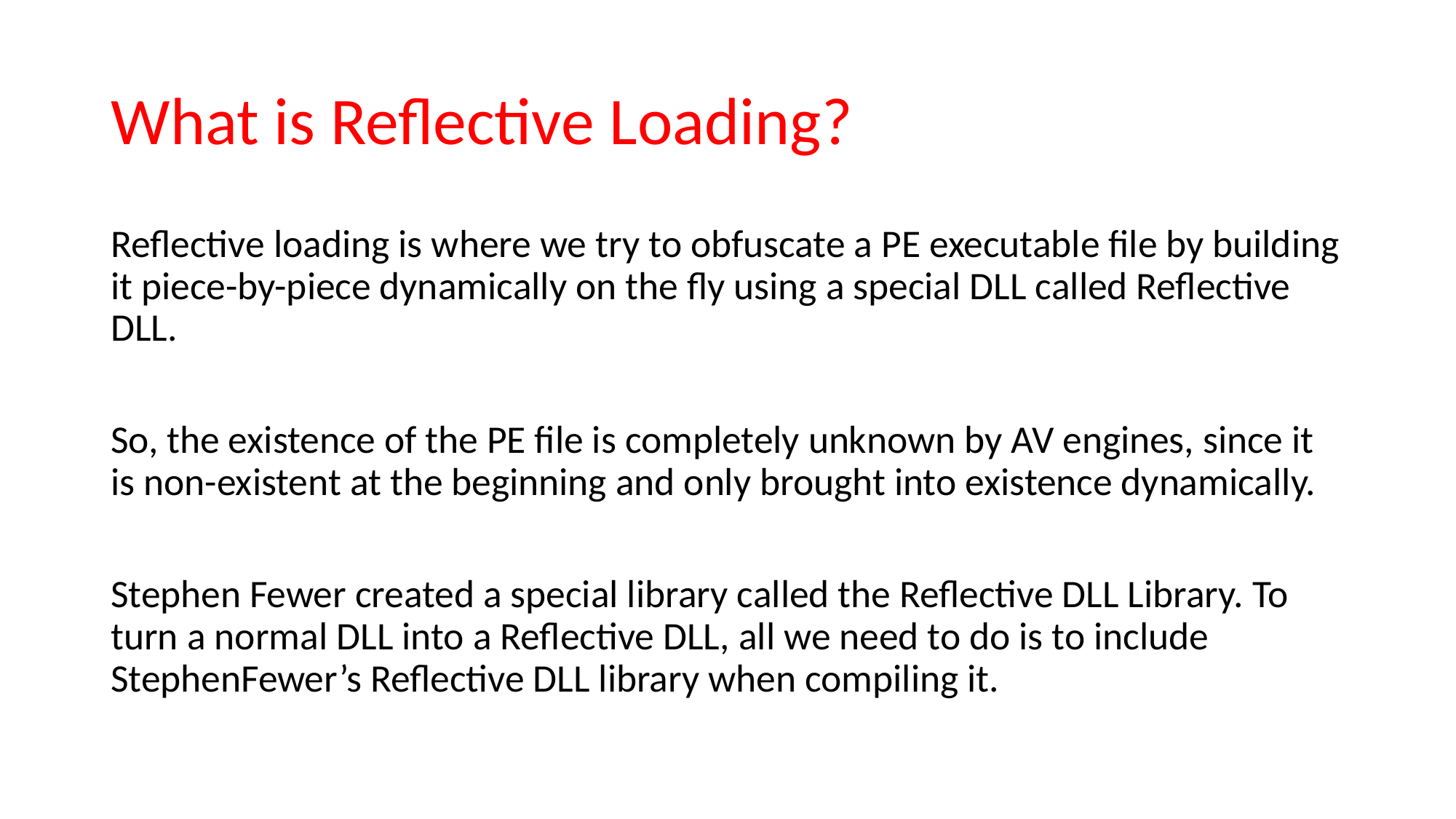

# What is Reflective Loading?
Reflective loading is where we try to obfuscate a PE executable file by building it piece-by-piece dynamically on the fly using a special DLL called Reflective DLL.

So, the existence of the PE file is completely unknown by AV engines, since it is non-existent at the beginning and only brought into existence dynamically.

Stephen Fewer created a special library called the Reflective DLL Library. To turn a normal DLL into a Reflective DLL, all we need to do is to include StephenFewer’s Reflective DLL library when compiling it.